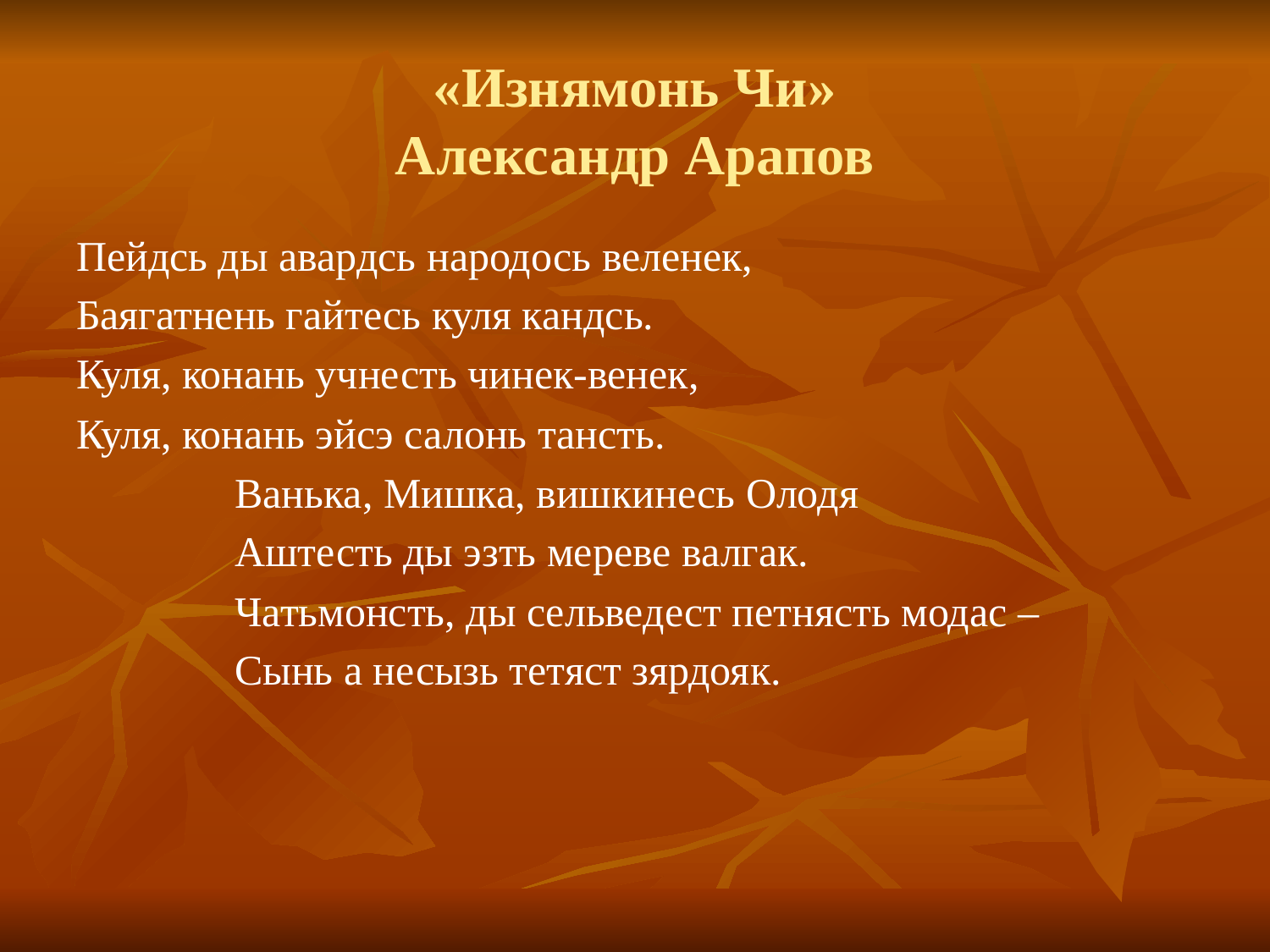

# «Изнямонь Чи» Александр Арапов
Пейдсь ды авардсь народось веленек,
Баягатнень гайтесь куля кандсь.
Куля, конань учнесть чинек-венек,
Куля, конань эйсэ салонь тансть.
               Ванька, Мишка, вишкинесь Олодя
               Аштесть ды эзть мереве валгак.
               Чатьмонсть, ды сельведест петнясть модас –
               Сынь а несызь тетяст зярдояк.